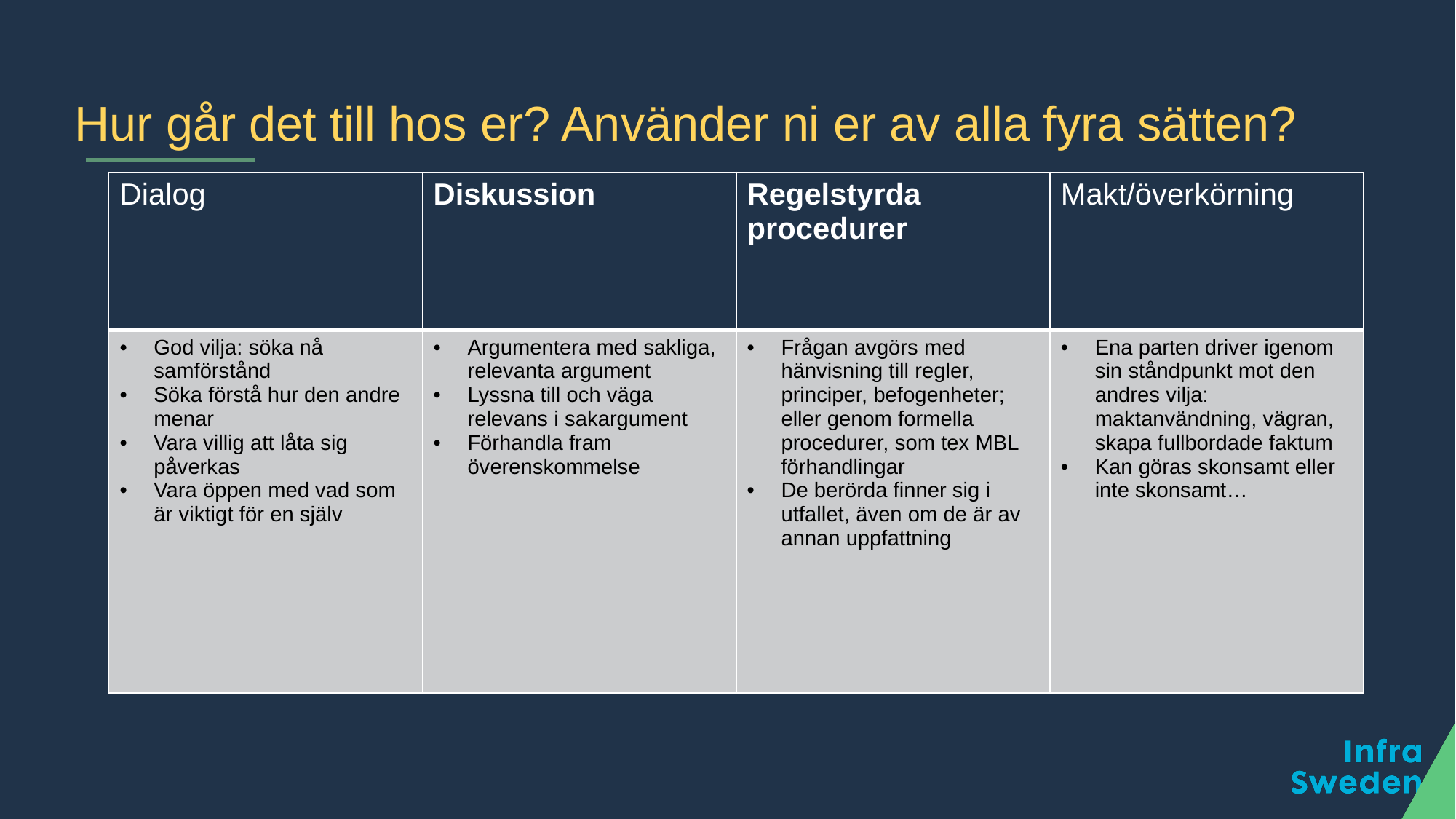

# Hur går det till hos er? Använder ni er av alla fyra sätten?
| Dialog | Diskussion | Regelstyrda procedurer | Makt/överkörning |
| --- | --- | --- | --- |
| God vilja: söka nå samförstånd Söka förstå hur den andre menar Vara villig att låta sig påverkas Vara öppen med vad som är viktigt för en själv | Argumentera med sakliga, relevanta argument Lyssna till och väga relevans i sakargument Förhandla fram överenskommelse | Frågan avgörs med hänvisning till regler, principer, befogenheter; eller genom formella procedurer, som tex MBL förhandlingar De berörda finner sig i utfallet, även om de är av annan uppfattning | Ena parten driver igenom sin ståndpunkt mot den andres vilja: maktanvändning, vägran, skapa fullbordade faktum Kan göras skonsamt eller inte skonsamt… |